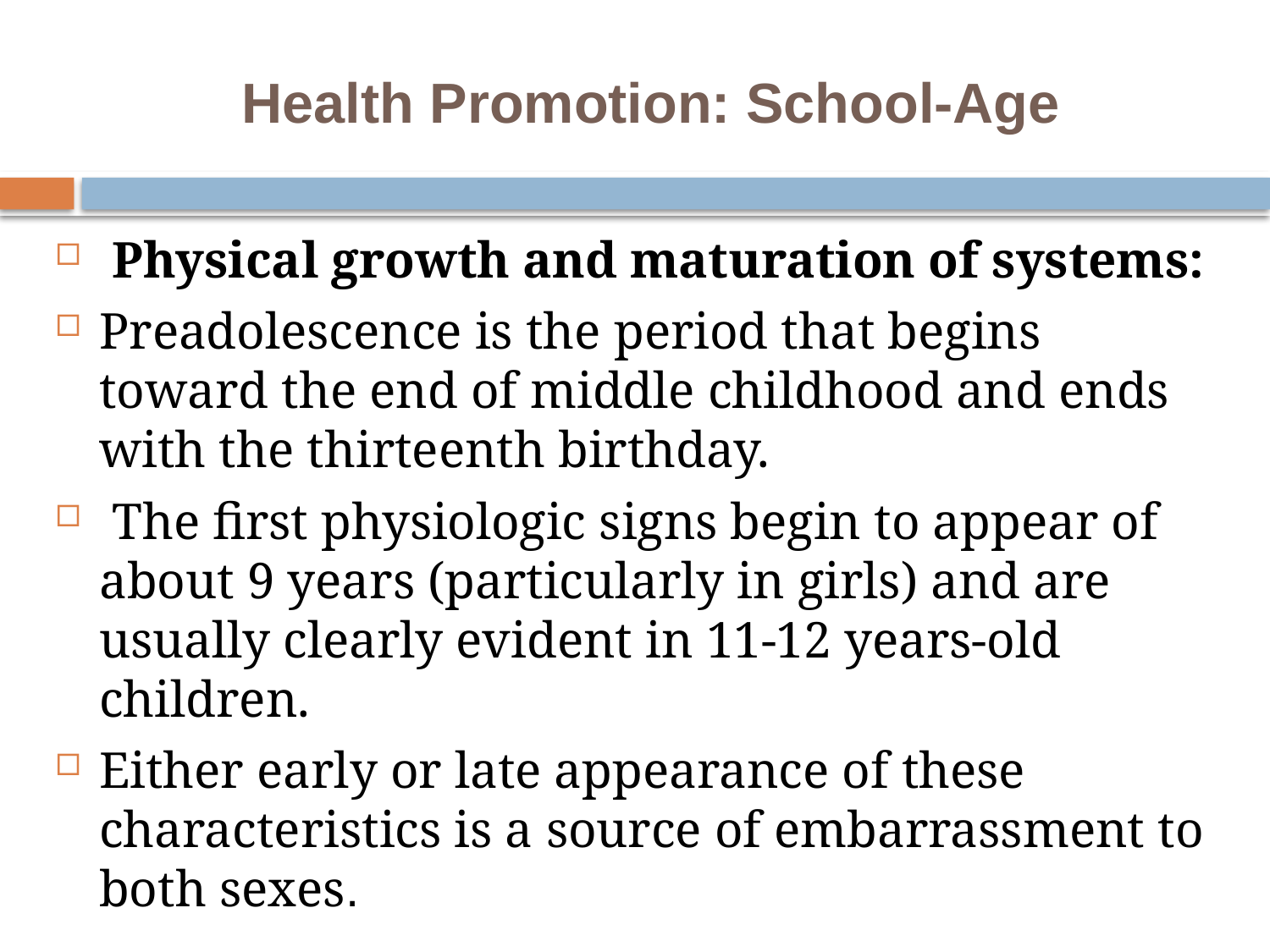

# Health Promotion: School-Age
 Physical growth and maturation of systems:
Preadolescence is the period that begins toward the end of middle childhood and ends with the thirteenth birthday.
 The first physiologic signs begin to appear of about 9 years (particularly in girls) and are usually clearly evident in 11-12 years-old children.
Either early or late appearance of these characteristics is a source of embarrassment to both sexes.